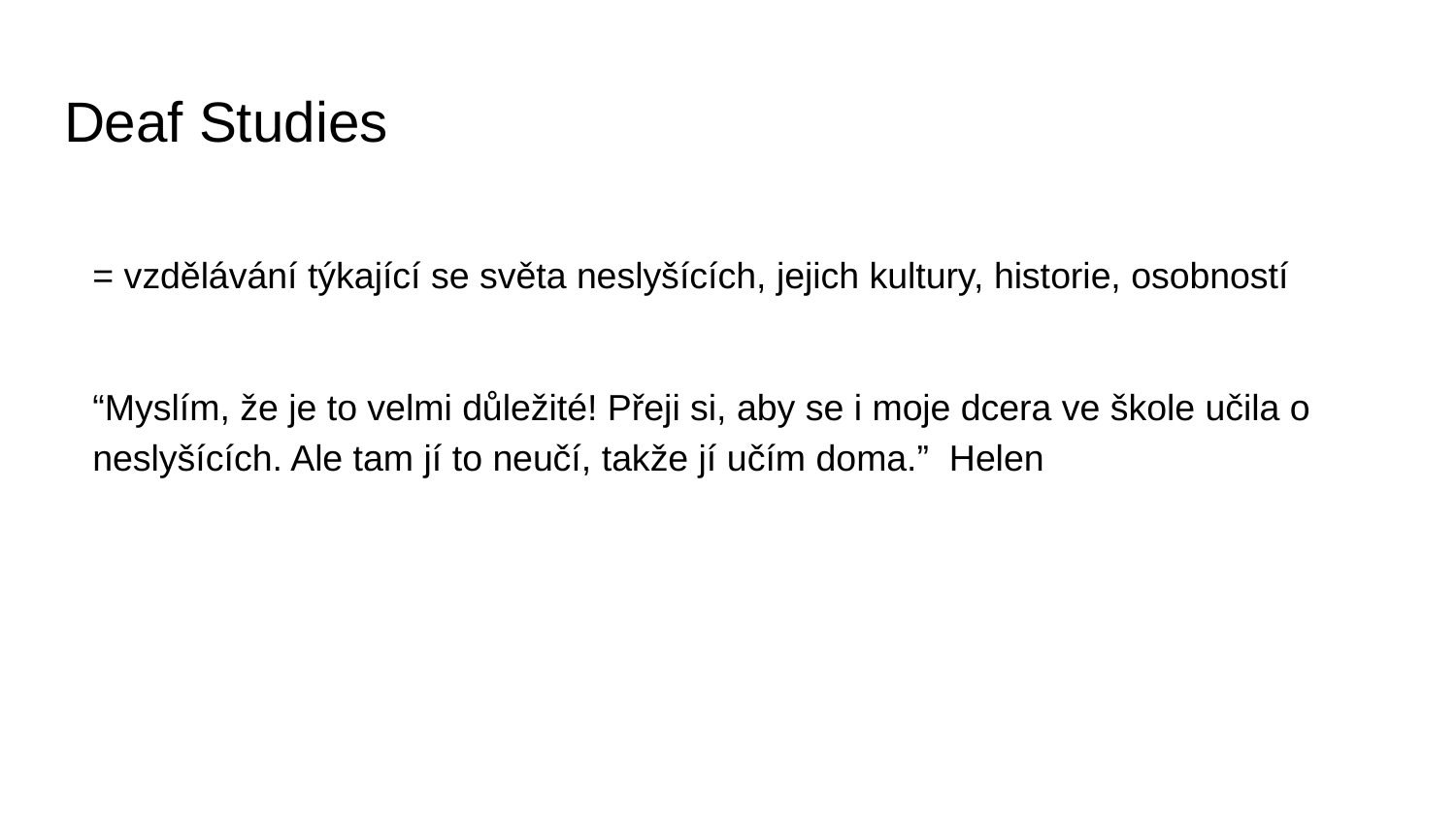

# Deaf Studies
= vzdělávání týkající se světa neslyšících, jejich kultury, historie, osobností

“Myslím, že je to velmi důležité! Přeji si, aby se i moje dcera ve škole učila o neslyšících. Ale tam jí to neučí, takže jí učím doma.”  Helen